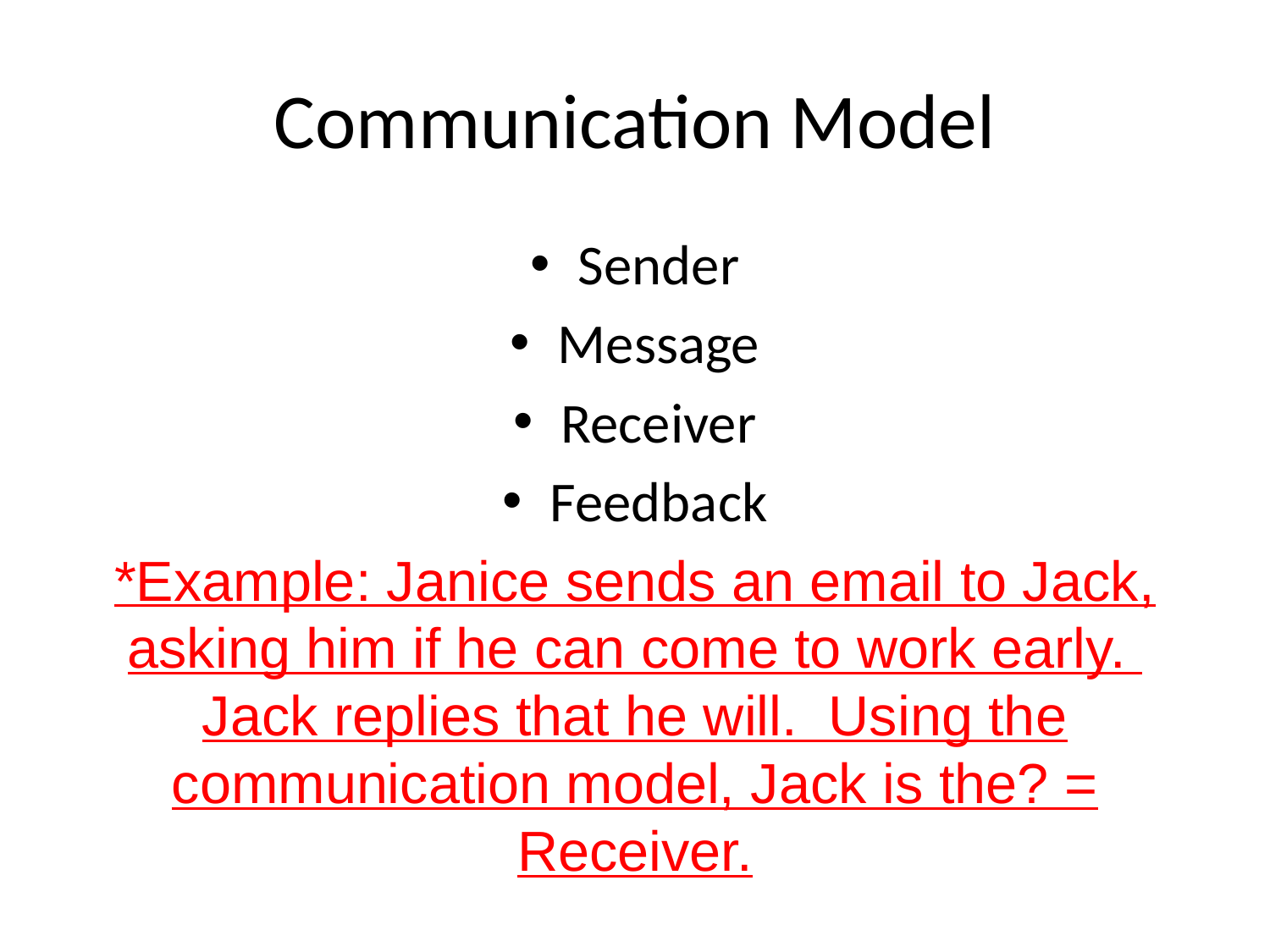

# Communication Model
Sender
Message
Receiver
Feedback
*Example: Janice sends an email to Jack, asking him if he can come to work early.  Jack replies that he will.  Using the communication model, Jack is the? = Receiver.